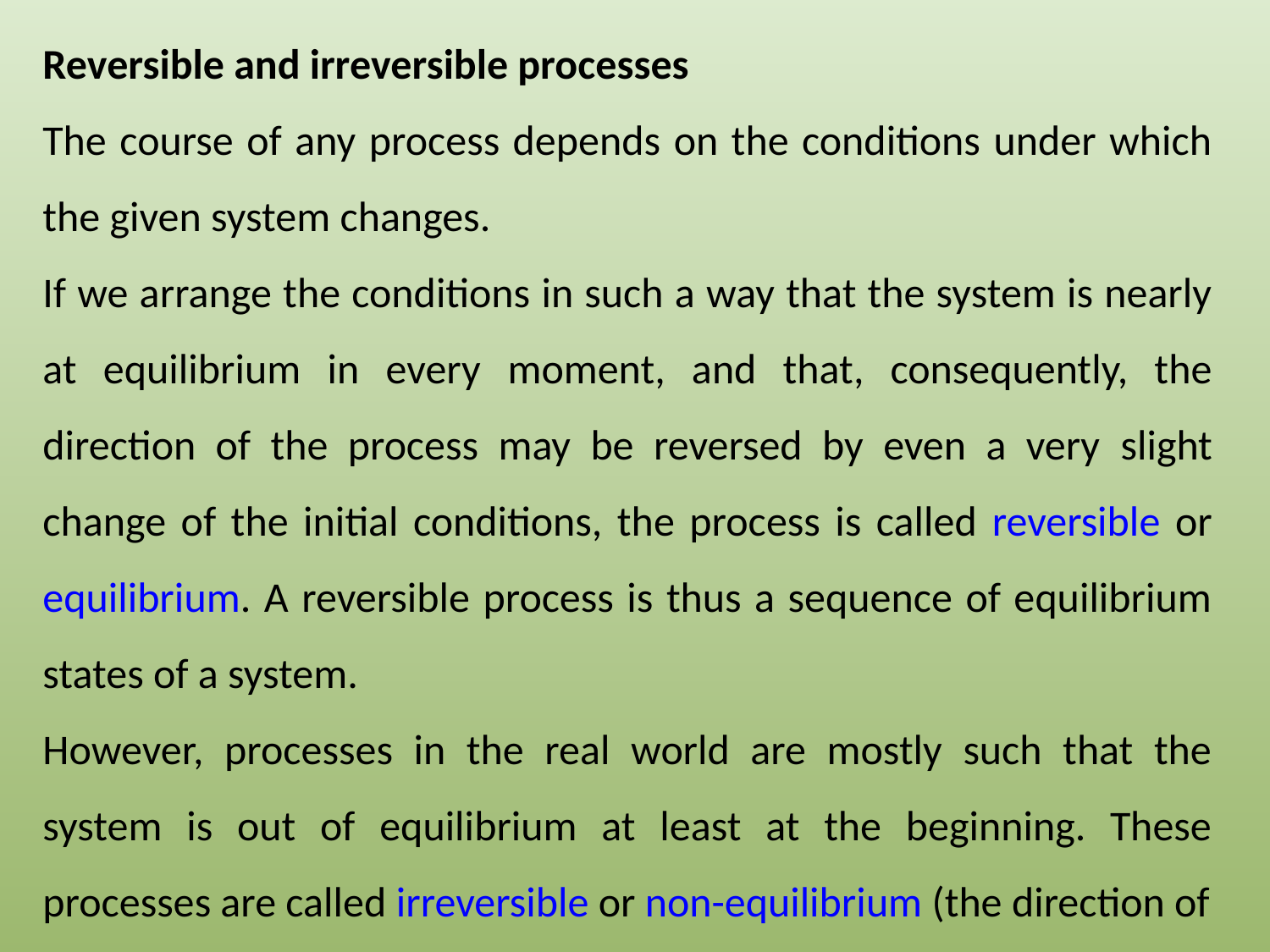

Reversible and irreversible processes
The course of any process depends on the conditions under which the given system changes.
If we arrange the conditions in such a way that the system is nearly at equilibrium in every moment, and that, consequently, the direction of the process may be reversed by even a very slight change of the initial conditions, the process is called reversible or equilibrium. A reversible process is thus a sequence of equilibrium states of a system.
However, processes in the real world are mostly such that the system is out of equilibrium at least at the beginning. These processes are called irreversible or non-equilibrium (the direction of